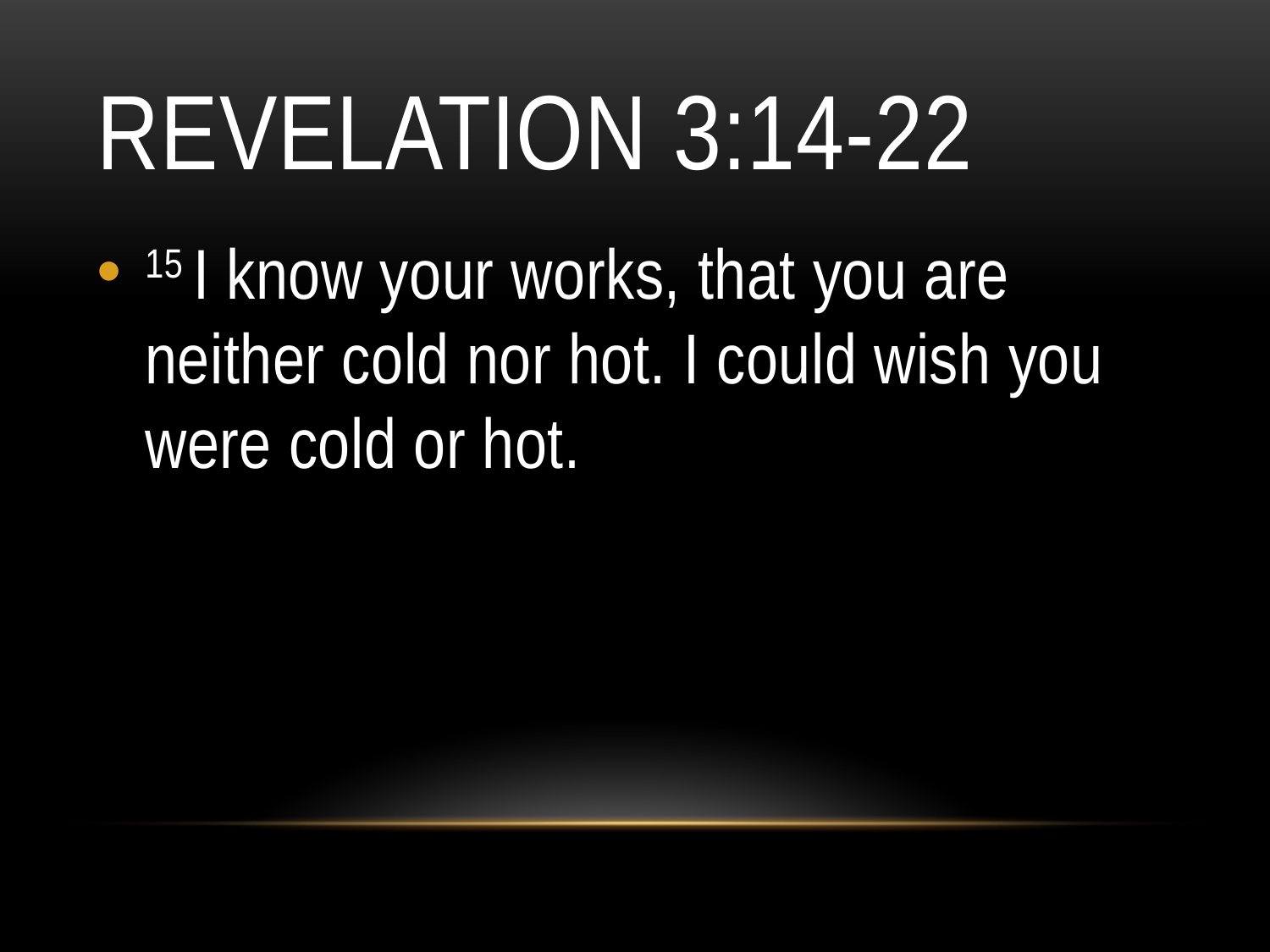

# Revelation 3:14-22
15 I know your works, that you are neither cold nor hot. I could wish you were cold or hot.